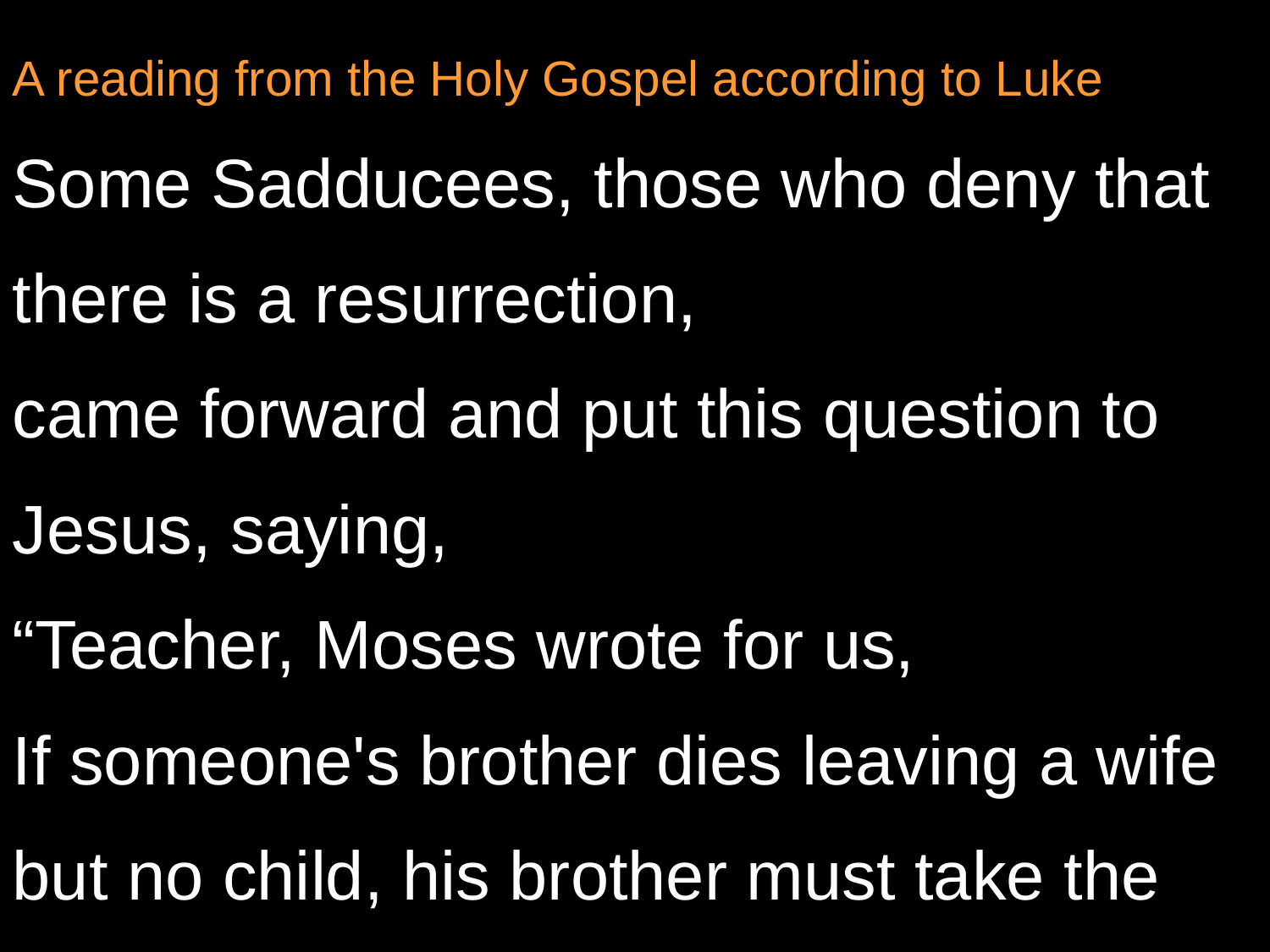

A reading from the Holy Gospel according to Luke
Some Sadducees, those who deny that there is a resurrection,
came forward and put this question to Jesus, saying,
“Teacher, Moses wrote for us,
If someone's brother dies leaving a wife but no child, his brother must take the